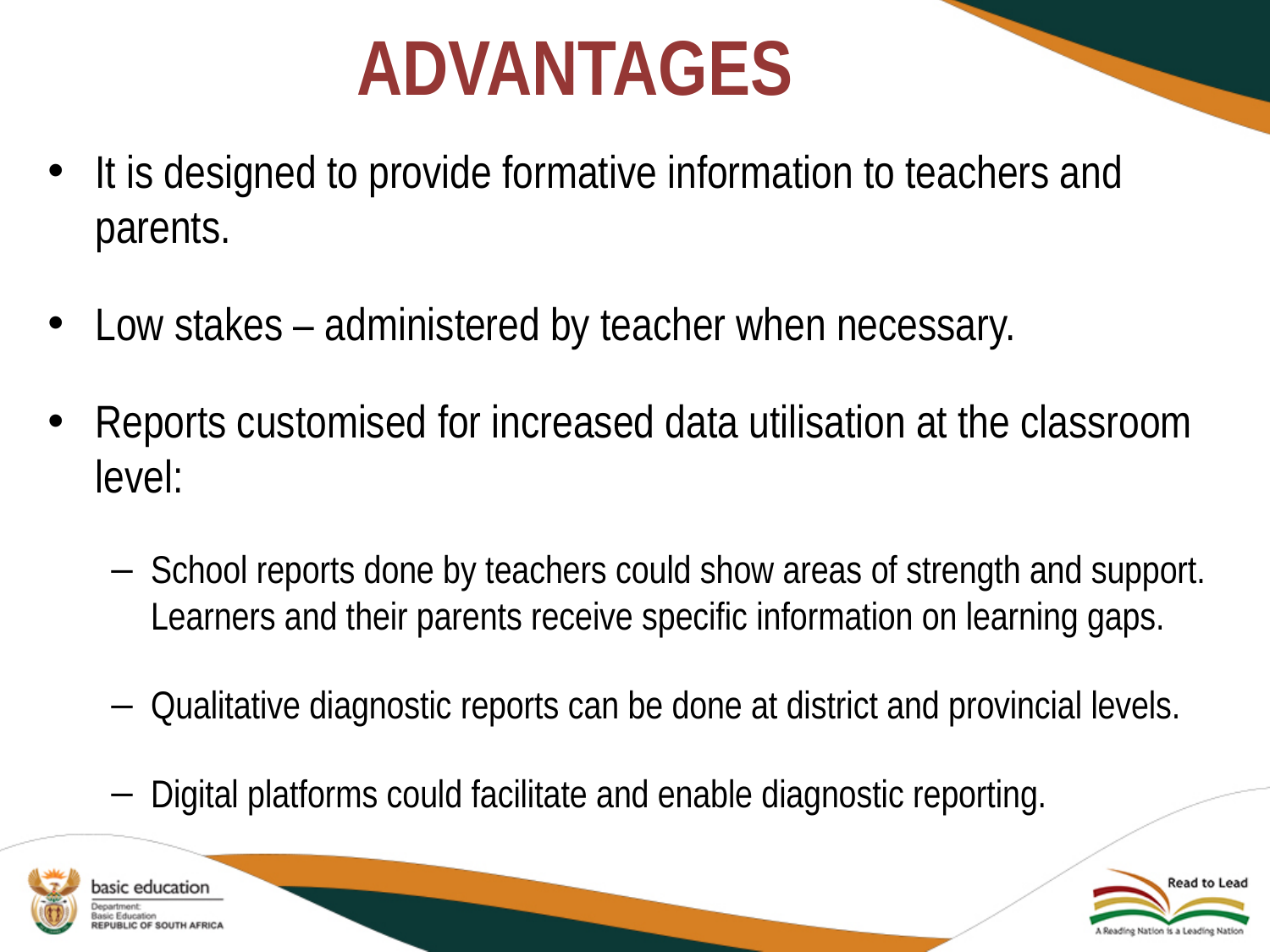

# ADVANTAGES
It is designed to provide formative information to teachers and parents.
Low stakes – administered by teacher when necessary.
Reports customised for increased data utilisation at the classroom level:
School reports done by teachers could show areas of strength and support. Learners and their parents receive specific information on learning gaps.
Qualitative diagnostic reports can be done at district and provincial levels.
Digital platforms could facilitate and enable diagnostic reporting.

40